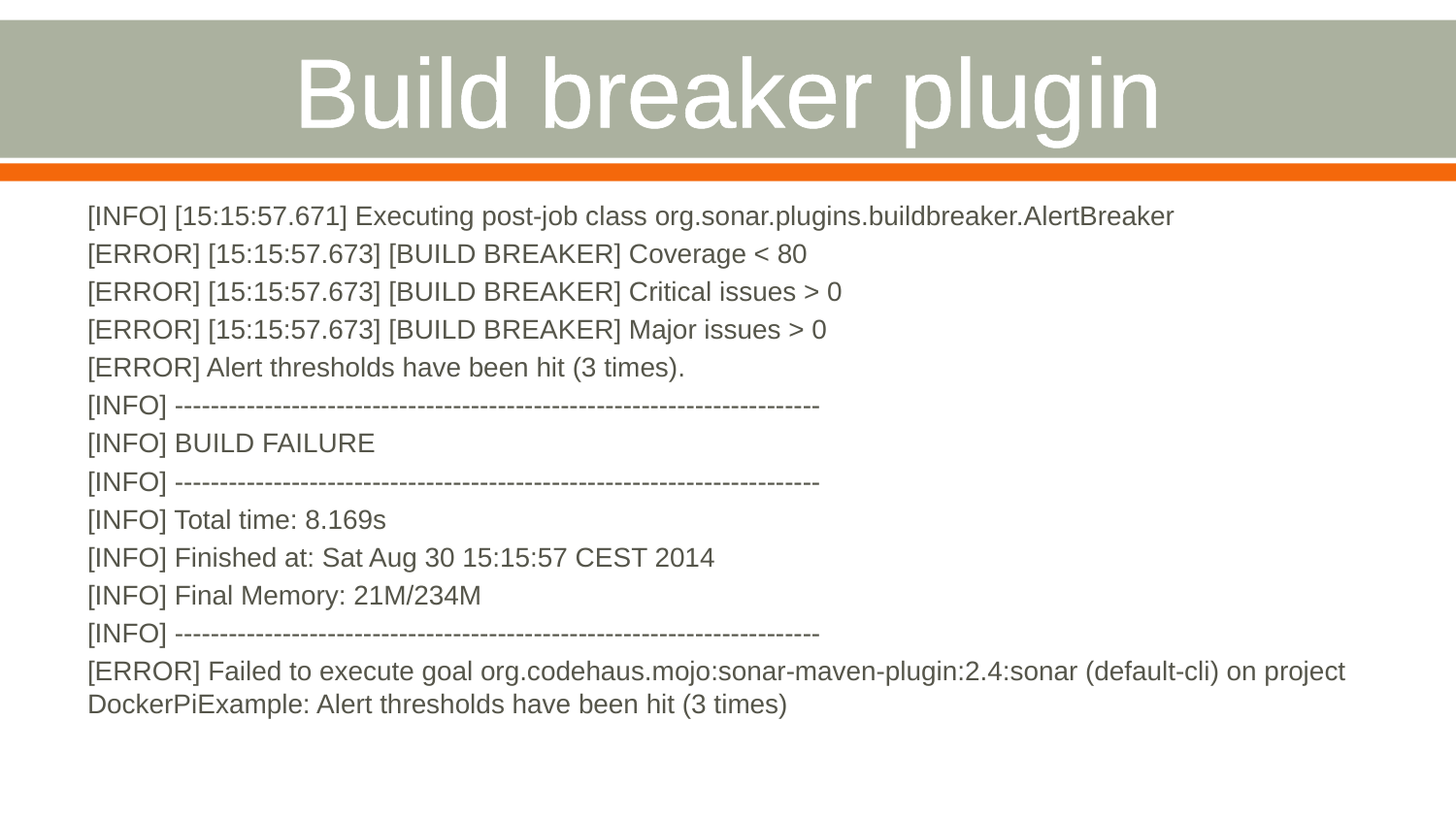

# Build breaker plugin
[INFO] [15:15:57.671] Executing post-job class org.sonar.plugins.buildbreaker.AlertBreaker
[ERROR] [15:15:57.673] [BUILD BREAKER] Coverage < 80
[ERROR] [15:15:57.673] [BUILD BREAKER] Critical issues > 0
[ERROR] [15:15:57.673] [BUILD BREAKER] Major issues > 0
[ERROR] Alert thresholds have been hit (3 times).
[INFO] ------------------------------------------------------------------------
[INFO] BUILD FAILURE
[INFO] ------------------------------------------------------------------------
[INFO] Total time: 8.169s
[INFO] Finished at: Sat Aug 30 15:15:57 CEST 2014
[INFO] Final Memory: 21M/234M
[INFO] ------------------------------------------------------------------------
[ERROR] Failed to execute goal org.codehaus.mojo:sonar-maven-plugin:2.4:sonar (default-cli) on project DockerPiExample: Alert thresholds have been hit (3 times)